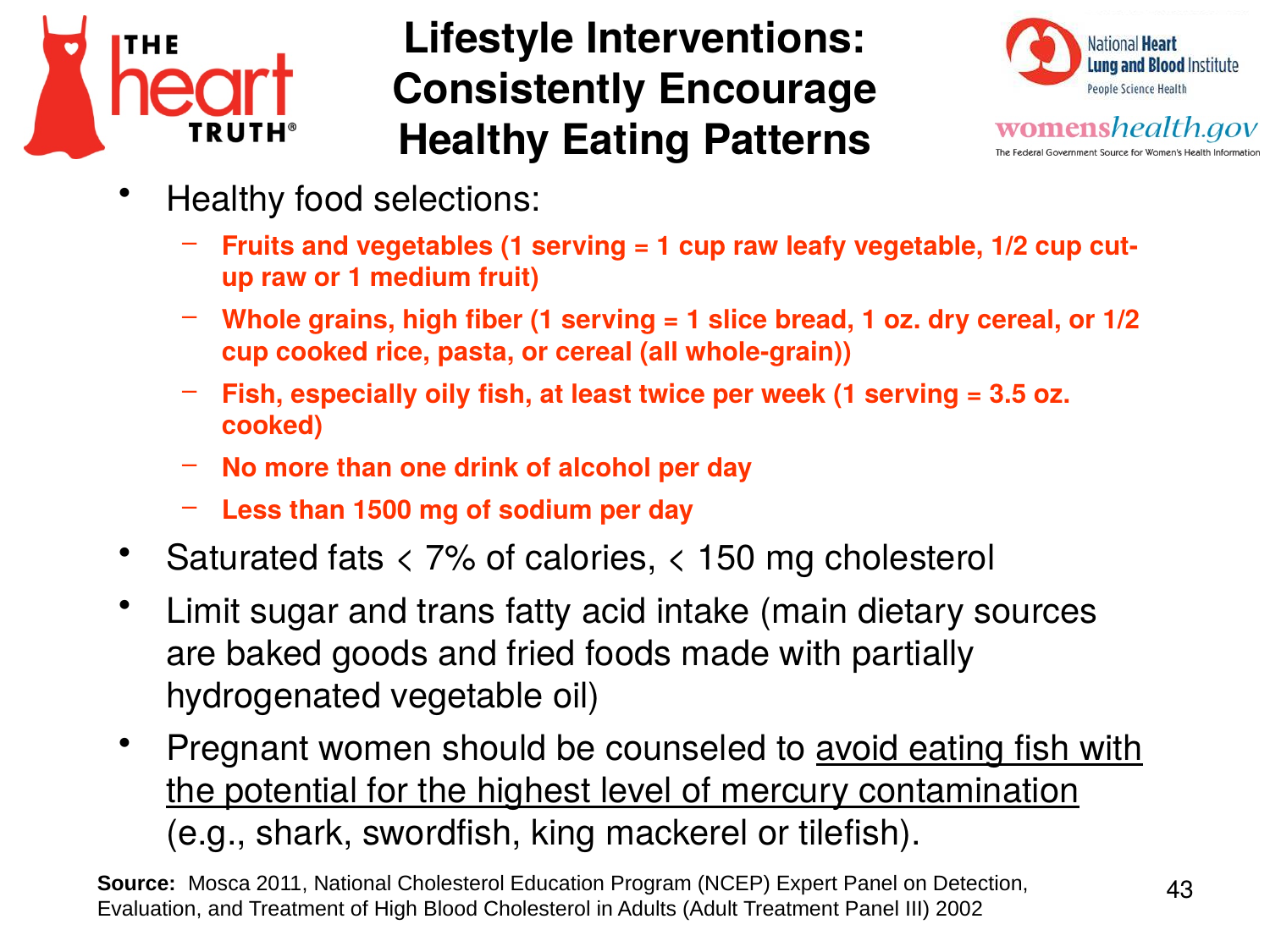

Lifestyle Interventions:
Consistently Encourage Healthy Eating Patterns
Healthy food selections:
Fruits and vegetables (1 serving = 1 cup raw leafy vegetable, 1/2 cup cut-up raw or 1 medium fruit)
Whole grains, high fiber (1 serving = 1 slice bread, 1 oz. dry cereal, or 1/2 cup cooked rice, pasta, or cereal (all whole-grain))
Fish, especially oily fish, at least twice per week (1 serving = 3.5 oz. cooked)
No more than one drink of alcohol per day
Less than 1500 mg of sodium per day
Saturated fats < 7% of calories, < 150 mg cholesterol
Limit sugar and trans fatty acid intake (main dietary sources are baked goods and fried foods made with partially hydrogenated vegetable oil)
Pregnant women should be counseled to avoid eating fish with the potential for the highest level of mercury contamination (e.g., shark, swordfish, king mackerel or tilefish).
Source:  Mosca 2011, National Cholesterol Education Program (NCEP) Expert Panel on Detection, Evaluation, and Treatment of High Blood Cholesterol in Adults (Adult Treatment Panel III) 2002
43